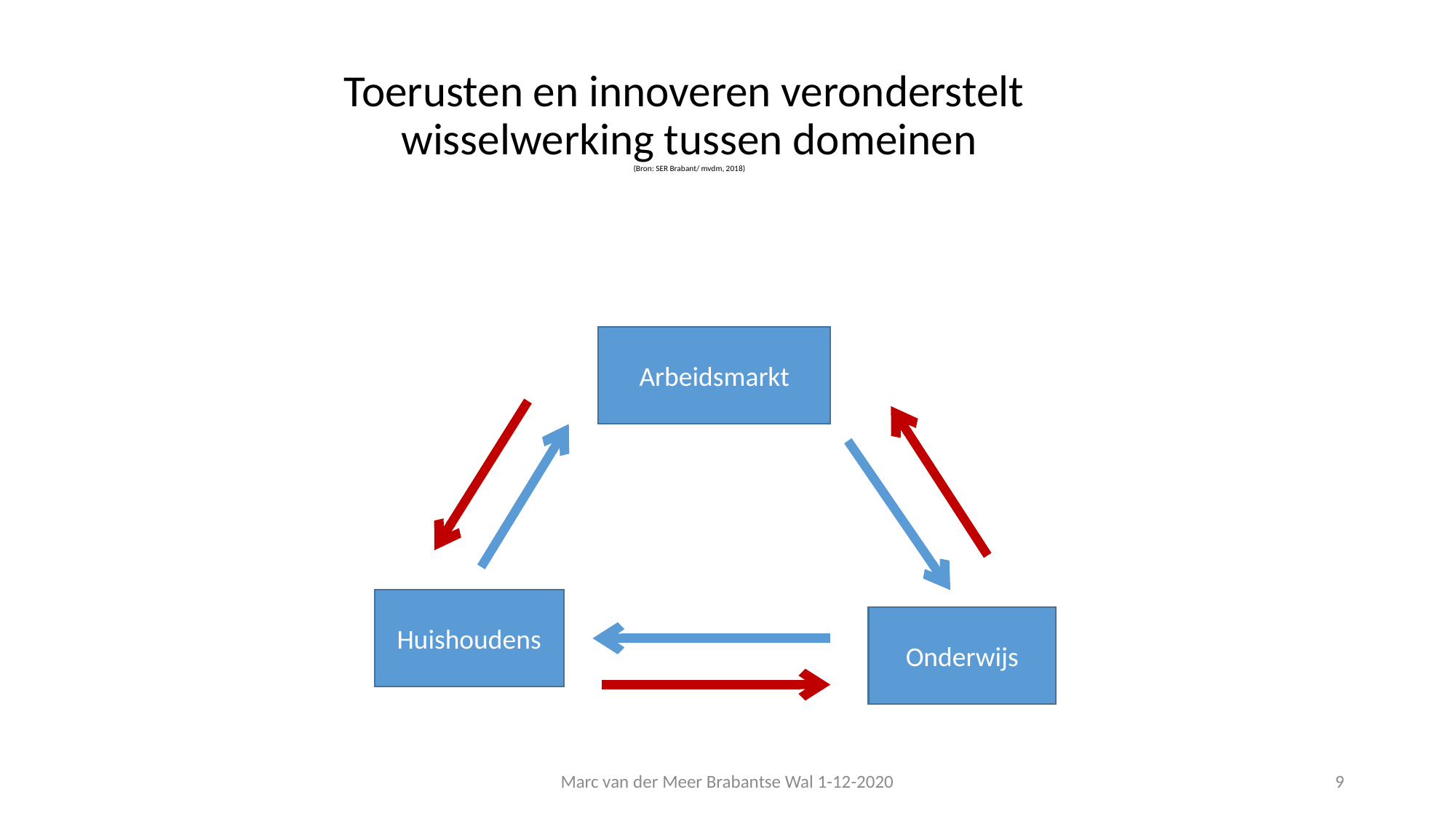

# Toerusten en innoveren veronderstelt wisselwerking tussen domeinen (Bron: SER Brabant/ mvdm, 2018)
Arbeidsmarkt
Huishoudens
Onderwijs
Marc van der Meer Brabantse Wal 1-12-2020
9